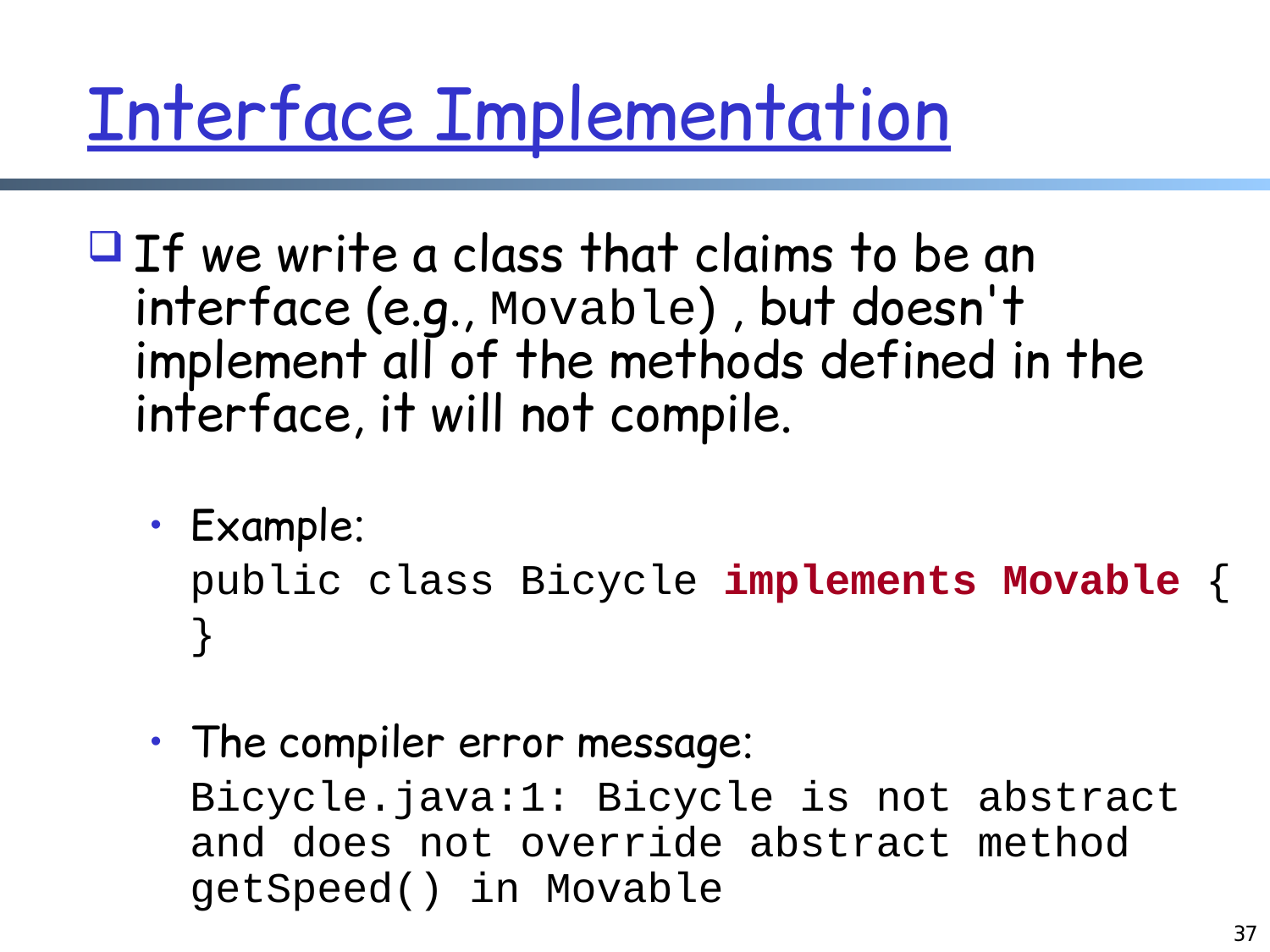

# Interface Implementation
If we write a class that claims to be an interface (e.g., Movable) , but doesn't implement all of the methods defined in the interface, it will not compile.

Example:
	public class Bicycle implements Movable {
	}

The compiler error message:
	Bicycle.java:1: Bicycle is not abstract and does not override abstract method getSpeed() in Movable
37